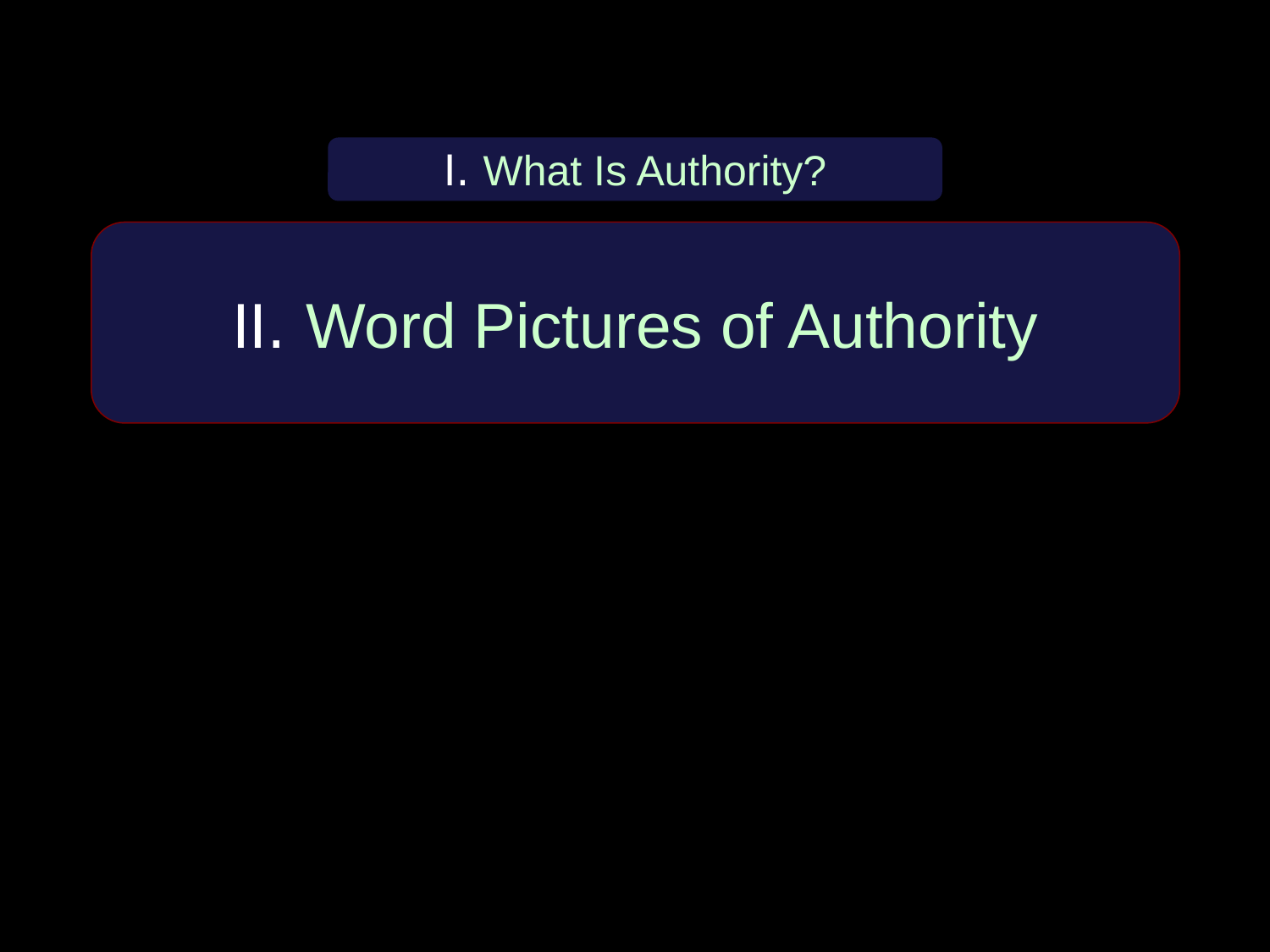

I. What Is Authority?
II. Word Pictures of Authority